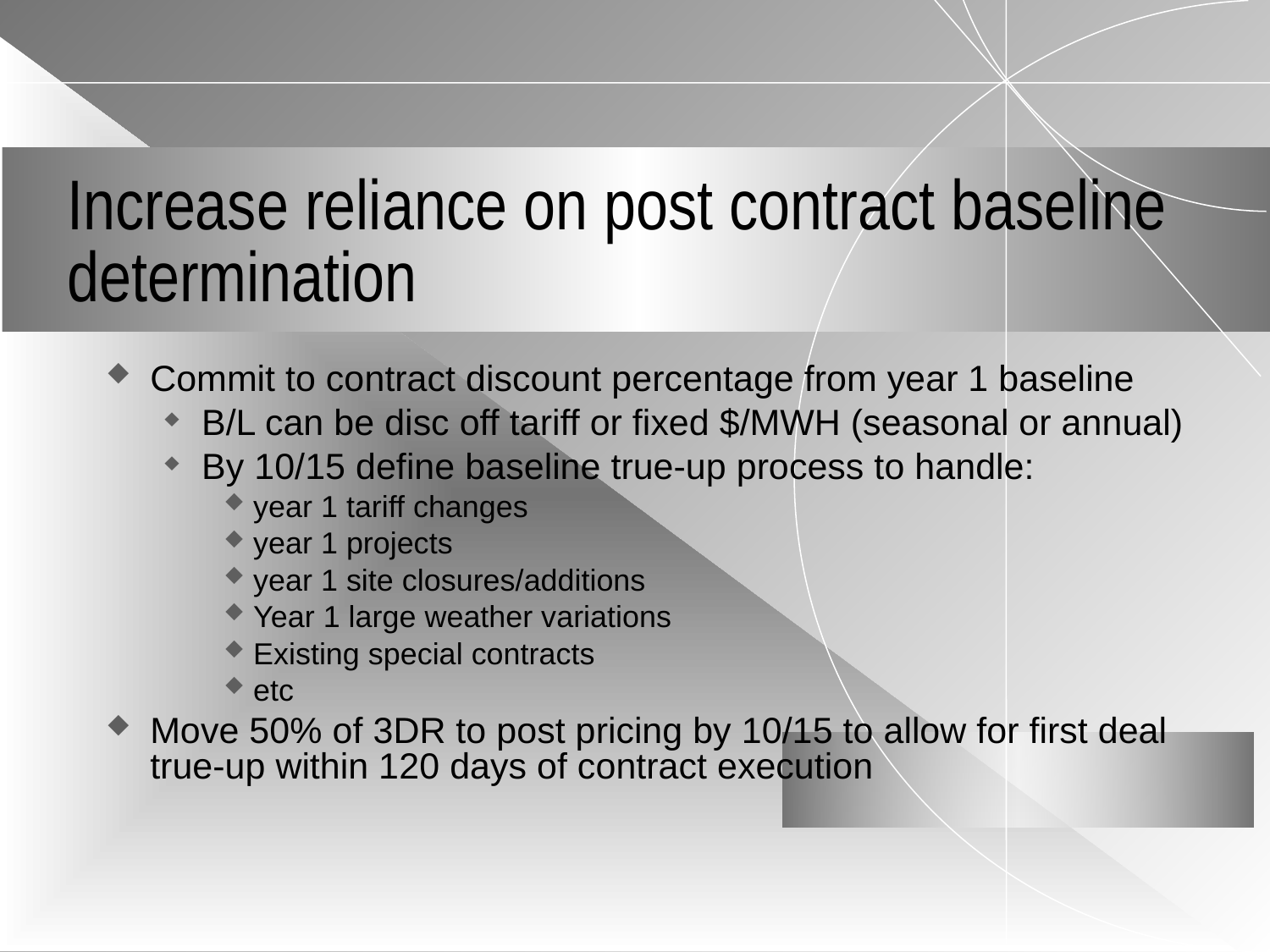

# Increase reliance on post contract baseline determination
Commit to contract discount percentage from year 1 baseline
B/L can be disc off tariff or fixed $/MWH (seasonal or annual)
By 10/15 define baseline true-up process to handle:
year 1 tariff changes
year 1 projects
year 1 site closures/additions
Year 1 large weather variations
Existing special contracts
etc
Move 50% of 3DR to post pricing by 10/15 to allow for first deal true-up within 120 days of contract execution